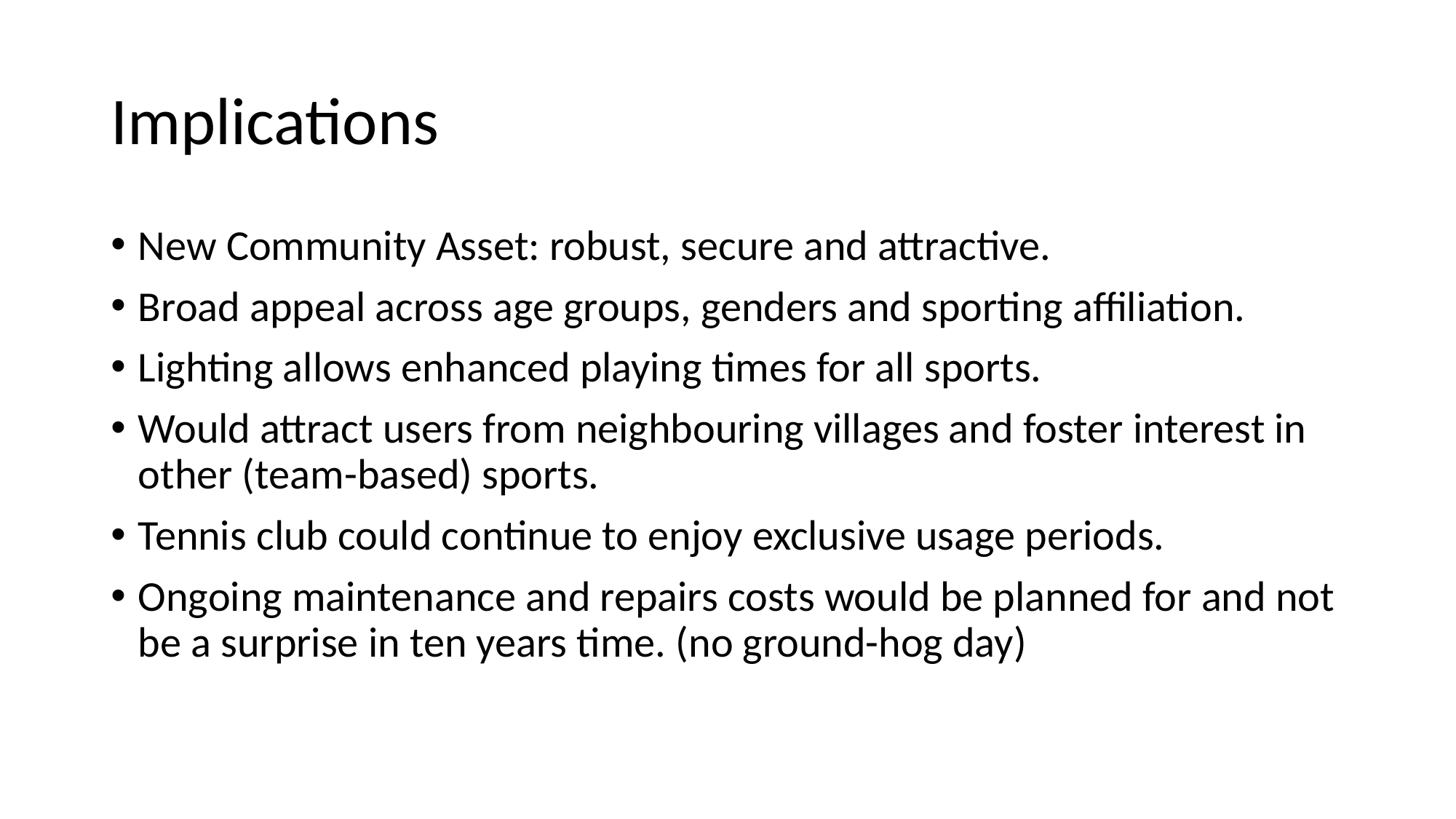

# Implications
New Community Asset: robust, secure and attractive.
Broad appeal across age groups, genders and sporting affiliation.
Lighting allows enhanced playing times for all sports.
Would attract users from neighbouring villages and foster interest in other (team-based) sports.
Tennis club could continue to enjoy exclusive usage periods.
Ongoing maintenance and repairs costs would be planned for and not be a surprise in ten years time. (no ground-hog day)